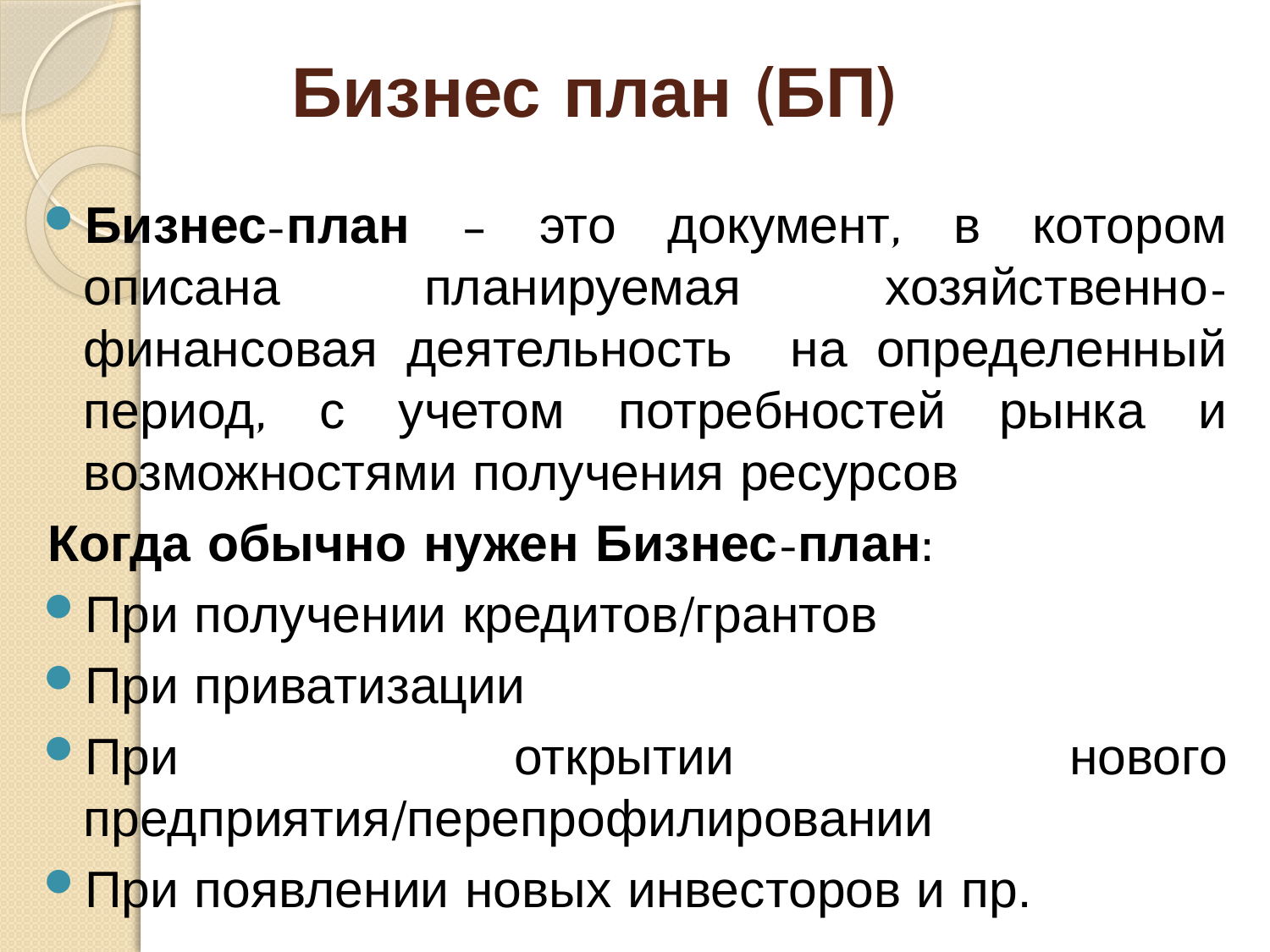

# Бизнес план (БП)
Бизнес-план – это документ, в котором описана планируемая хозяйственно-финансовая деятельность  на определенный период, с учетом потребностей рынка и возможностями получения ресурсов
Когда обычно нужен Бизнес-план:
При получении кредитов/грантов
При приватизации
При открытии нового предприятия/перепрофилировании
При появлении новых инвесторов и пр.